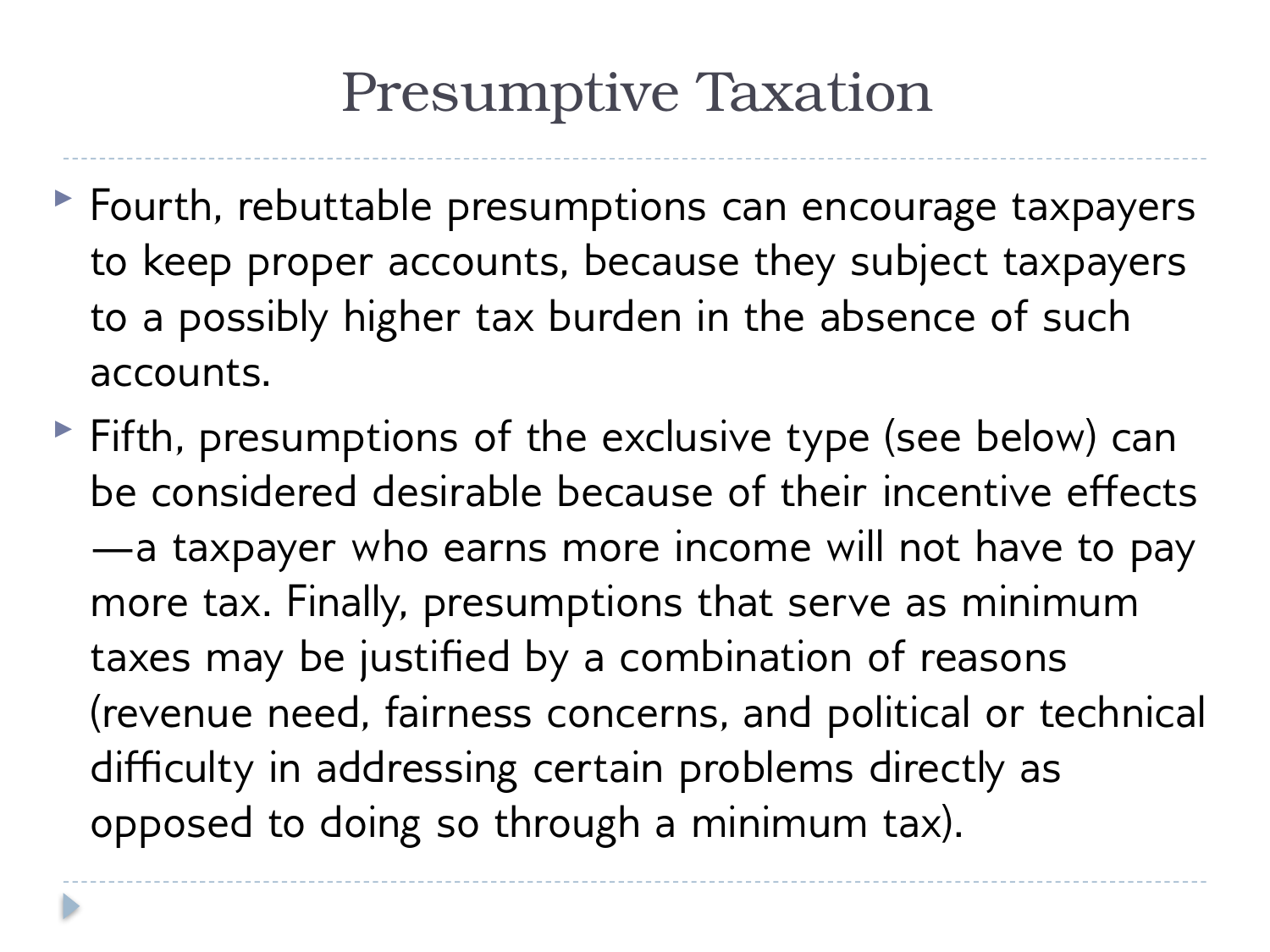

# Presumptive Taxation
Fourth, rebuttable presumptions can encourage taxpayers to keep proper accounts, because they subject taxpayers to a possibly higher tax burden in the absence of such accounts.
Fifth, presumptions of the exclusive type (see below) can be considered desirable because of their incentive effects—a taxpayer who earns more income will not have to pay more tax. Finally, presumptions that serve as minimum taxes may be justified by a combination of reasons (revenue need, fairness concerns, and political or technical difficulty in addressing certain problems directly as opposed to doing so through a minimum tax).